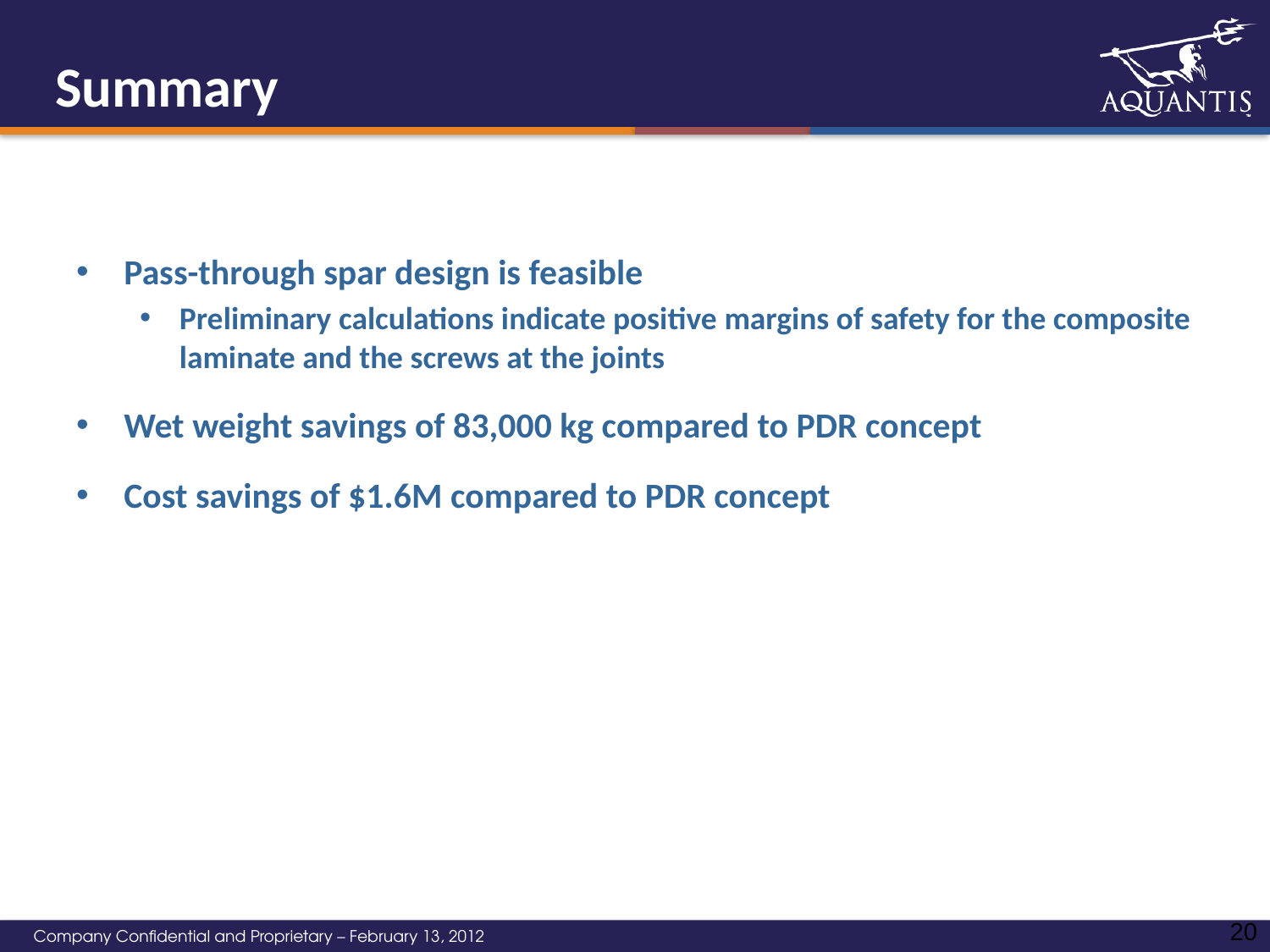

# Summary
Pass-through spar design is feasible
Preliminary calculations indicate positive margins of safety for the composite laminate and the screws at the joints
Wet weight savings of 83,000 kg compared to PDR concept
Cost savings of $1.6M compared to PDR concept
20